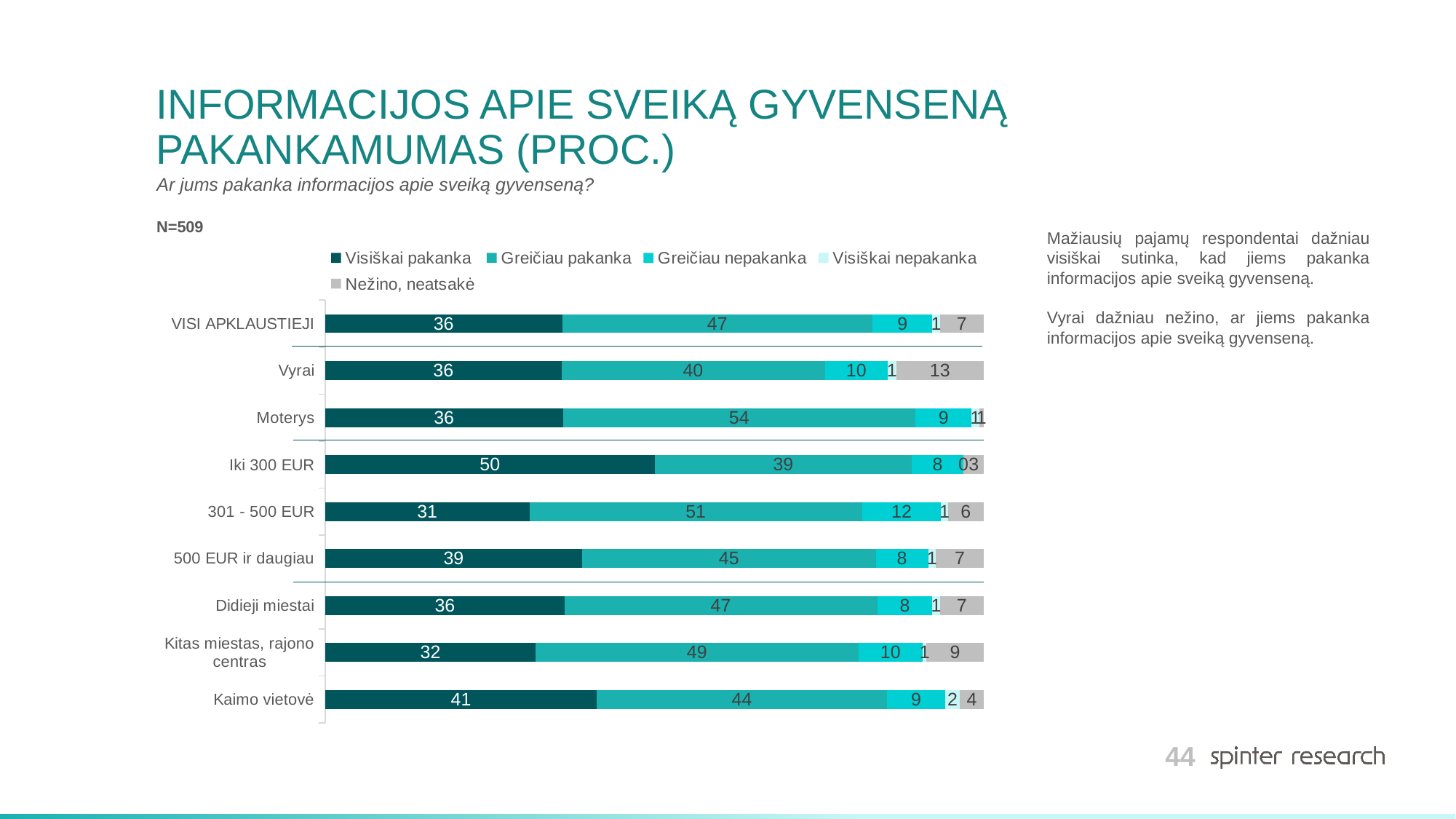

# INFORMACIJOS APIE SVEIKĄ GYVENSENĄ PAKANKAMUMAS (PROC.)
Ar jums pakanka informacijos apie sveiką gyvenseną?
N=509

### Chart

| Category | Visiškai pakanka | Greičiau pakanka | Greičiau nepakanka | Visiškai nepakanka | Nežino, neatsakė |
|---|---|---|---|---|---|
| VISI APKLAUSTIEJI | 35.952848722986246 | 47.151277013752456 | 9.037328094302556 | 1.1787819253438114 | 6.679764243614931 |
| Vyrai | 35.833333333333336 | 40.0 | 9.583333333333334 | 1.25 | 13.333333333333334 |
| Moterys | 36.059479553903344 | 53.53159851301115 | 8.550185873605948 | 1.1152416356877324 | 0.7434944237918215 |
| Iki 300 EUR | 50.0 | 39.0625 | 7.8125 | 0.0 | 3.125 |
| 301 - 500 EUR | 31.0 | 50.5 | 12.0 | 1.0 | 5.5 |
| 500 EUR ir daugiau | 38.983050847457626 | 44.632768361581924 | 7.909604519774012 | 1.1299435028248588 | 7.344632768361582 |
| Didieji miestai | 36.312849162011176 | 47.486033519553075 | 8.379888268156424 | 1.1173184357541899 | 6.70391061452514 |
| Kitas miestas, rajono centras | 31.958762886597935 | 48.96907216494845 | 9.793814432989691 | 0.5154639175257731 | 8.762886597938143 |
| Kaimo vietovė | 41.17647058823529 | 44.11764705882353 | 8.823529411764707 | 2.2058823529411766 | 3.6764705882352944 |
Mažiausių pajamų respondentai dažniau visiškai sutinka, kad jiems pakanka informacijos apie sveiką gyvenseną.

Vyrai dažniau nežino, ar jiems pakanka informacijos apie sveiką gyvenseną.